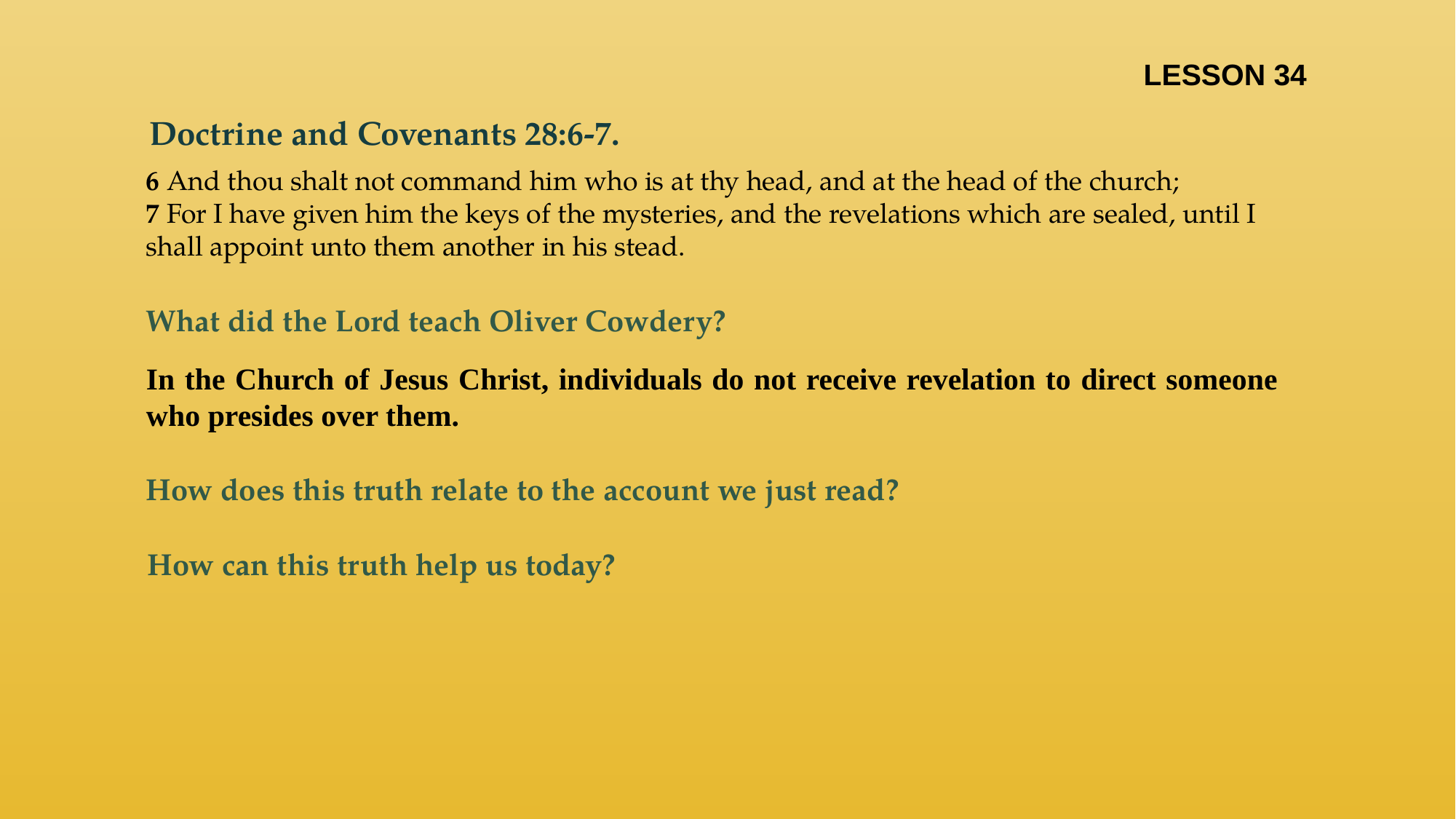

LESSON 34
Doctrine and Covenants 28:6-7.
6 And thou shalt not command him who is at thy head, and at the head of the church;
7 For I have given him the keys of the mysteries, and the revelations which are sealed, until I shall appoint unto them another in his stead.
What did the Lord teach Oliver Cowdery?
In the Church of Jesus Christ, individuals do not receive revelation to direct someone who presides over them.
How does this truth relate to the account we just read?
How can this truth help us today?